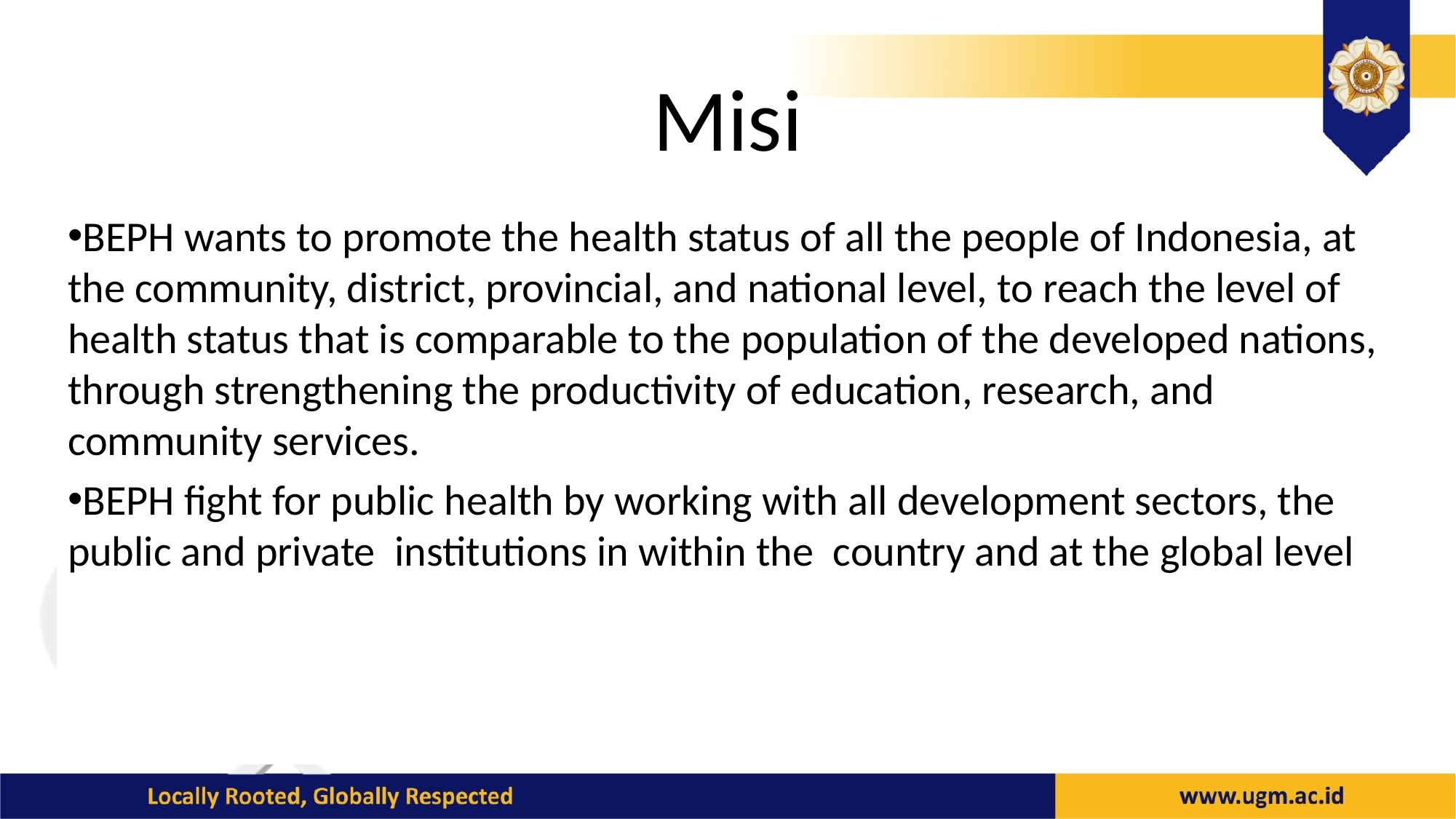

# Misi
BEPH wants to promote the health status of all the people of Indonesia, at the community, district, provincial, and national level, to reach the level of health status that is comparable to the population of the developed nations, through strengthening the productivity of education, research, and community services.
BEPH fight for public health by working with all development sectors, the public and private  institutions in within the  country and at the global level